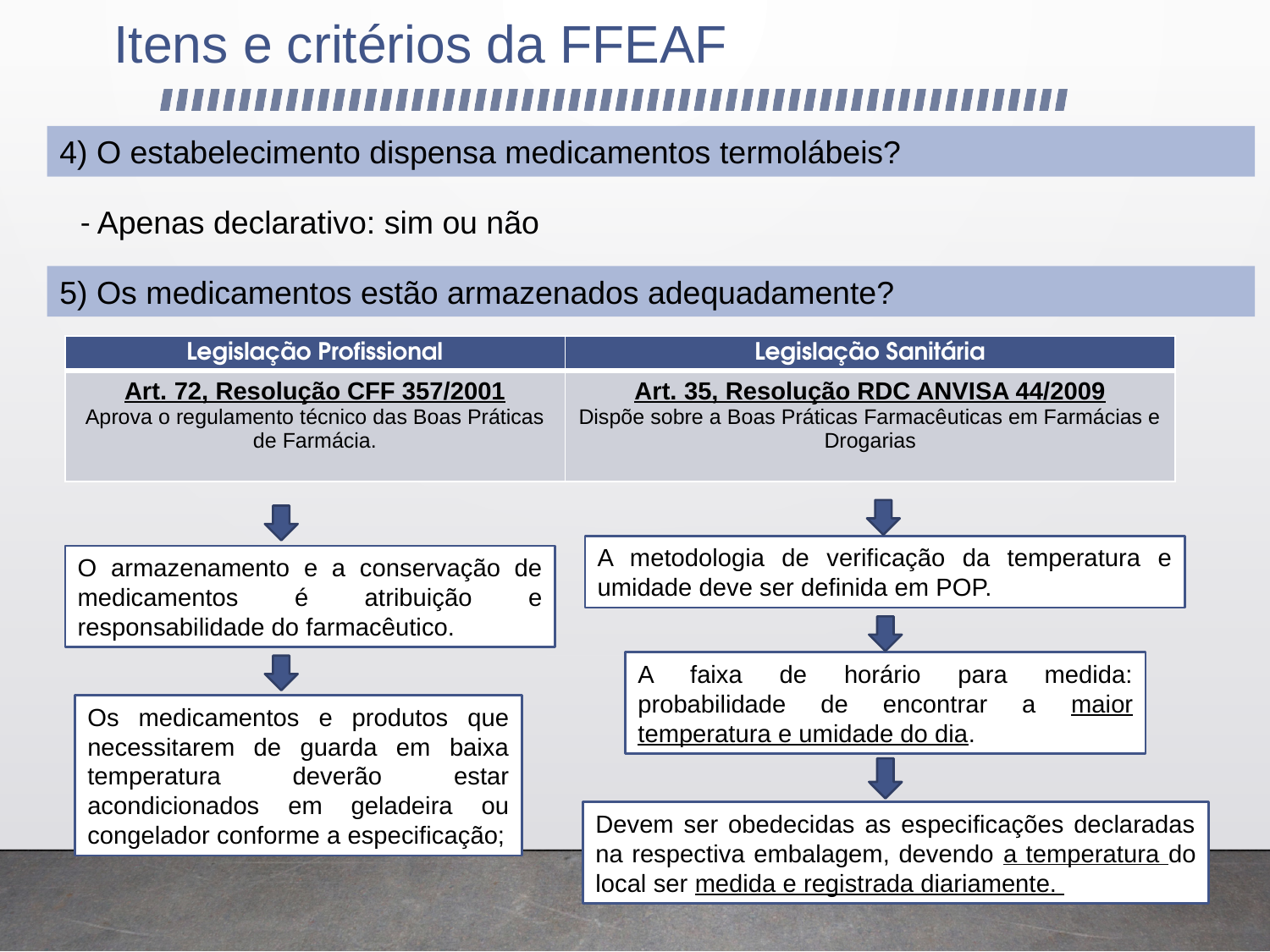

Itens e critérios da FFEAF
4) O estabelecimento dispensa medicamentos termolábeis?
- Apenas declarativo: sim ou não
5) Os medicamentos estão armazenados adequadamente?
| Legislação Profissional | Legislação Sanitária |
| --- | --- |
| Art. 72, Resolução CFF 357/2001 Aprova o regulamento técnico das Boas Práticas de Farmácia. | Art. 35, Resolução RDC ANVISA 44/2009 Dispõe sobre a Boas Práticas Farmacêuticas em Farmácias e Drogarias |

A metodologia de verificação da temperatura e umidade deve ser definida em POP.
O armazenamento e a conservação de medicamentos é atribuição e responsabilidade do farmacêutico.

A faixa de horário para medida: probabilidade de encontrar a maior temperatura e umidade do dia.

Os medicamentos e produtos que necessitarem de guarda em baixa temperatura deverão estar acondicionados em geladeira ou congelador conforme a especificação;

Devem ser obedecidas as especificações declaradas na respectiva embalagem, devendo a temperatura do local ser medida e registrada diariamente.